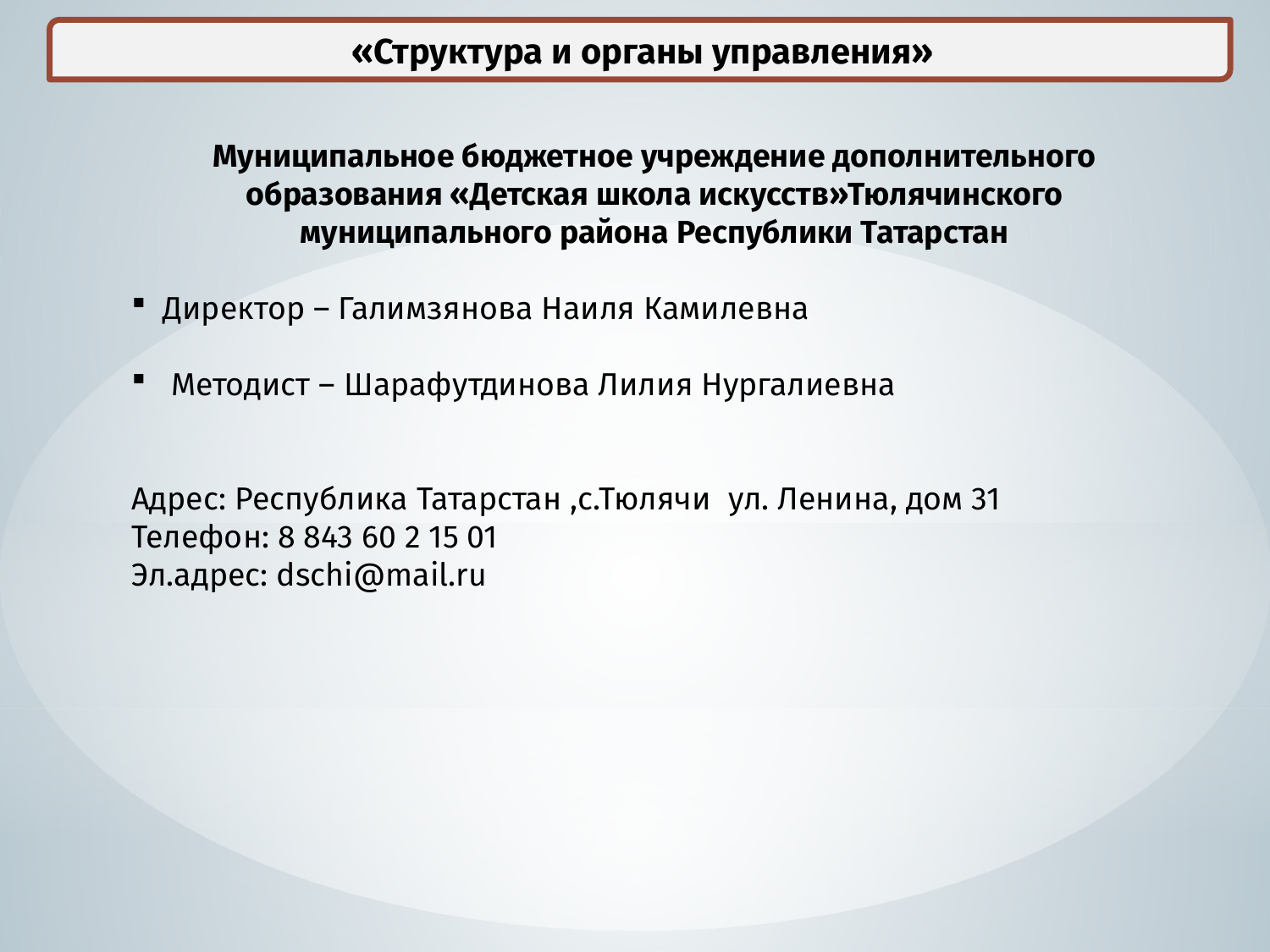

«Структура и органы управления»
Муниципальное бюджетное учреждение дополнительного образования «Детская школа искусств»Тюлячинского муниципального района Республики Татарстан

  Директор – Галимзянова Наиля Камилевна

Методист – Шарафутдинова Лилия Нургалиевна

Адрес: Республика Татарстан ,с.Тюлячи  ул. Ленина, дом 31
Телефон: 8 843 60 2 15 01
Эл.адрес: dschi@mail.ru